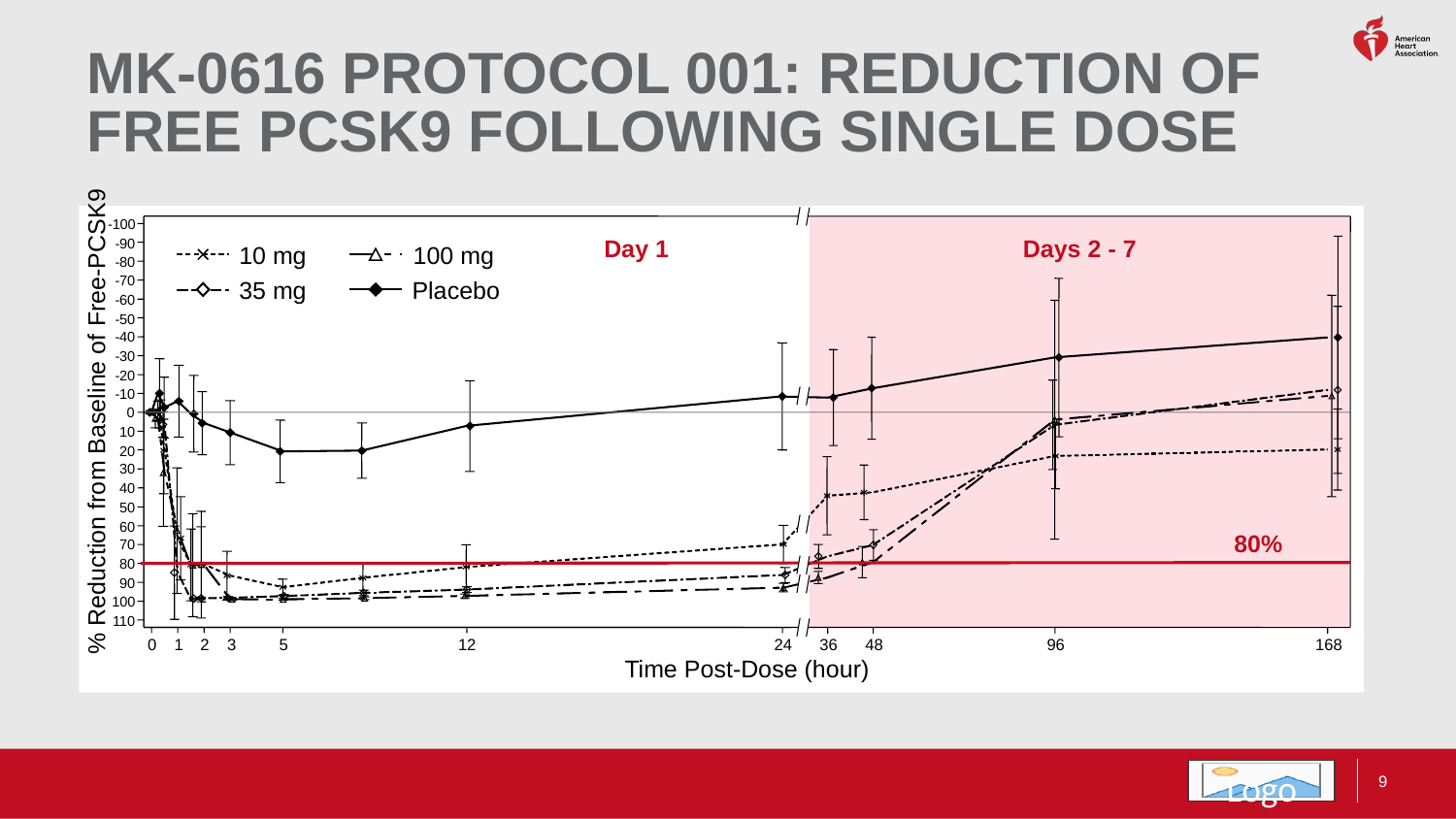

# MK-0616 PROTOCOL 001: REDUCTION OF FREE PCSK9 FOLLOWING SINGLE DOSE

-100

Day 1
Days 2 - 7
-90

10 mg
100 mg

35 mg
Placebo

-80

-70

-60

-50

-40

-30

-20

-10

0

% Reduction from Baseline of Free-PCSK9

10

20

30

40

50

60

80%

70

80

90

100

110

0
1
2
3
5
12
24
36
48
96
168
Time Post-Dose (hour)

9